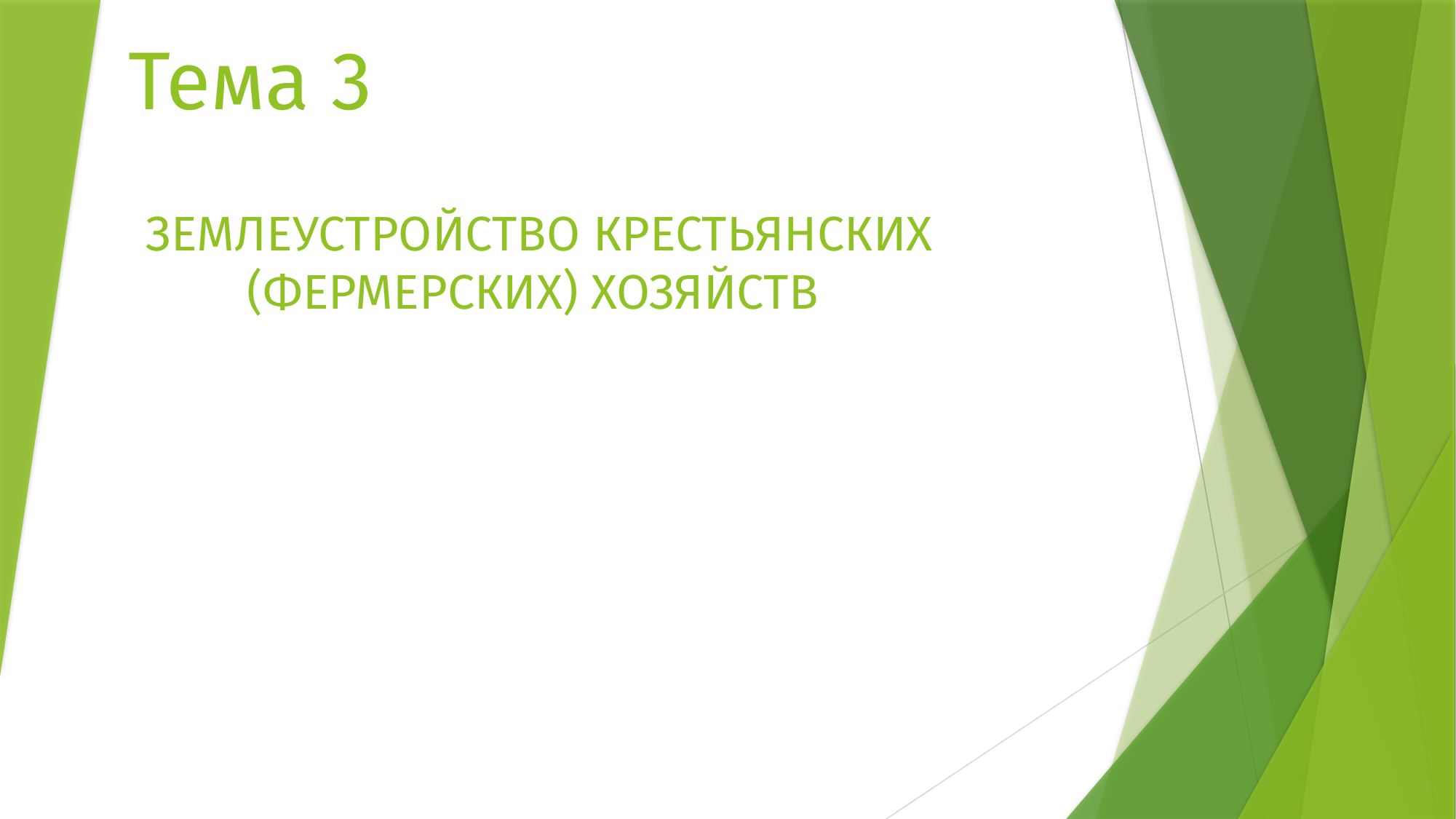

# Тема 3
ЗЕМЛЕУСТРОЙСТВО КРЕСТЬЯНСКИХ (ФЕРМЕРСКИХ) ХОЗЯЙСТВ